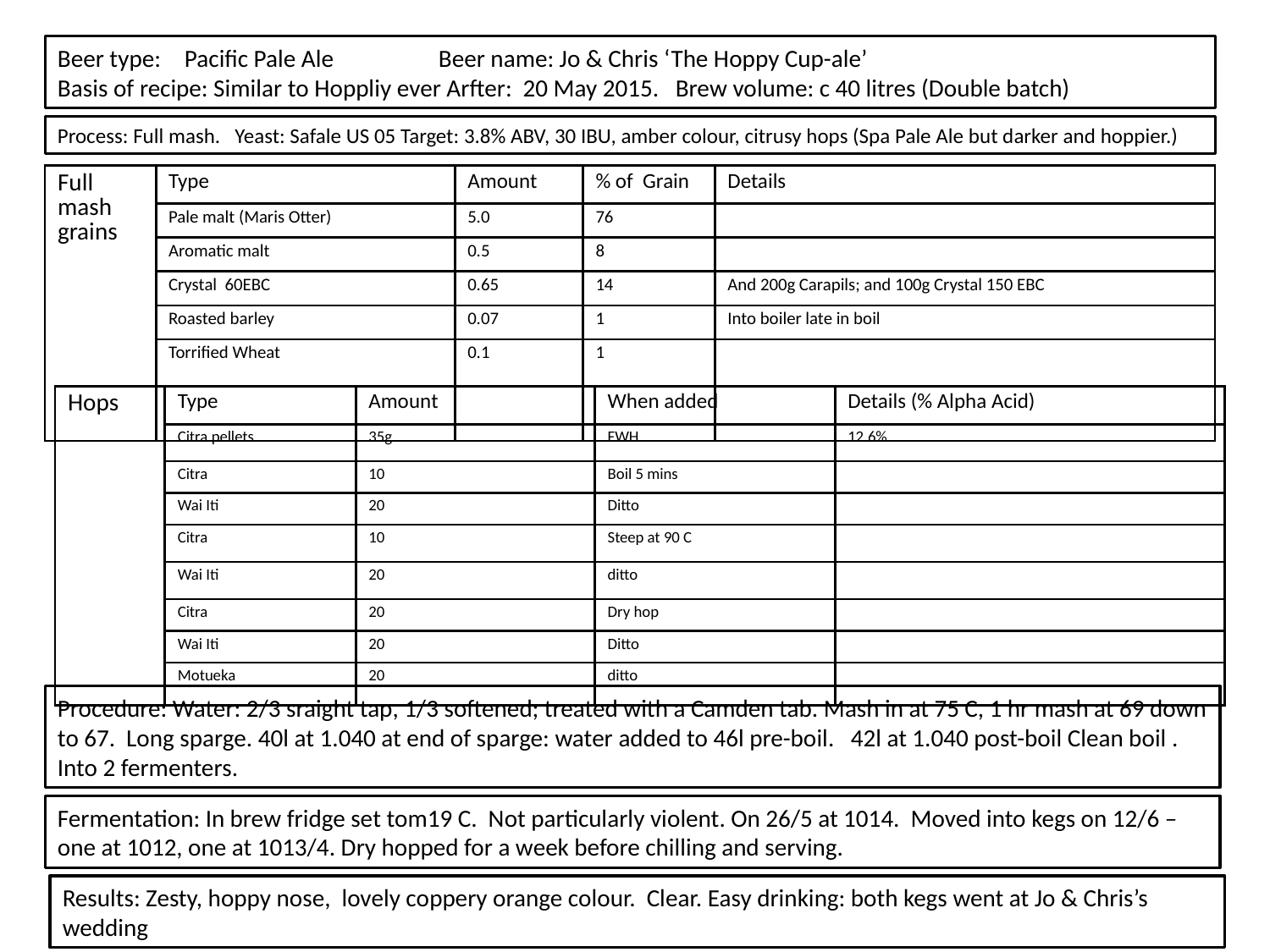

Beer type: 	Pacific Pale Ale	Beer name: Jo & Chris ‘The Hoppy Cup-ale’
Basis of recipe: Similar to Hoppliy ever Arfter:  20 May 2015.   Brew volume: c 40 litres (Double batch)
Process: Full mash.   Yeast: Safale US 05 Target: 3.8% ABV, 30 IBU, amber colour, citrusy hops (Spa Pale Ale but darker and hoppier.)
| Full mash grains | Type | Amount | % of Grain | Details |
| --- | --- | --- | --- | --- |
|  | Pale malt (Maris Otter) | 5.0 | 76 |  |
|  | Aromatic malt | 0.5 | 8 |  |
|  | Crystal 60EBC | 0.65 | 14 | And 200g Carapils; and 100g Crystal 150 EBC |
|  | Roasted barley | 0.07 | 1 | Into boiler late in boil |
|  | Torrified Wheat | 0.1 | 1 |  |
| Hops | Type | Amount | When added | Details (% Alpha Acid) |
| --- | --- | --- | --- | --- |
|  | Citra pellets | 35g | FWH | 12.6% |
|  | Citra | 10 | Boil 5 mins |  |
|  | Wai Iti | 20 | Ditto |  |
|  | Citra | 10 | Steep at 90 C |  |
|  | Wai Iti | 20 | ditto |  |
|  | Citra | 20 | Dry hop |  |
|  | Wai Iti | 20 | Ditto |  |
|  | Motueka | 20 | ditto |  |
Procedure: Water: 2/3 sraight tap, 1/3 softened; treated with a Camden tab. Mash in at 75 C, 1 hr mash at 69 down to 67.  Long sparge. 40l at 1.040 at end of sparge: water added to 46l pre-boil.   42l at 1.040 post-boil Clean boil .  Into 2 fermenters.
Fermentation: In brew fridge set tom19 C.  Not particularly violent. On 26/5 at 1014.  Moved into kegs on 12/6 – one at 1012, one at 1013/4. Dry hopped for a week before chilling and serving.
Results: Zesty, hoppy nose,  lovely coppery orange colour.  Clear. Easy drinking: both kegs went at Jo & Chris’s wedding